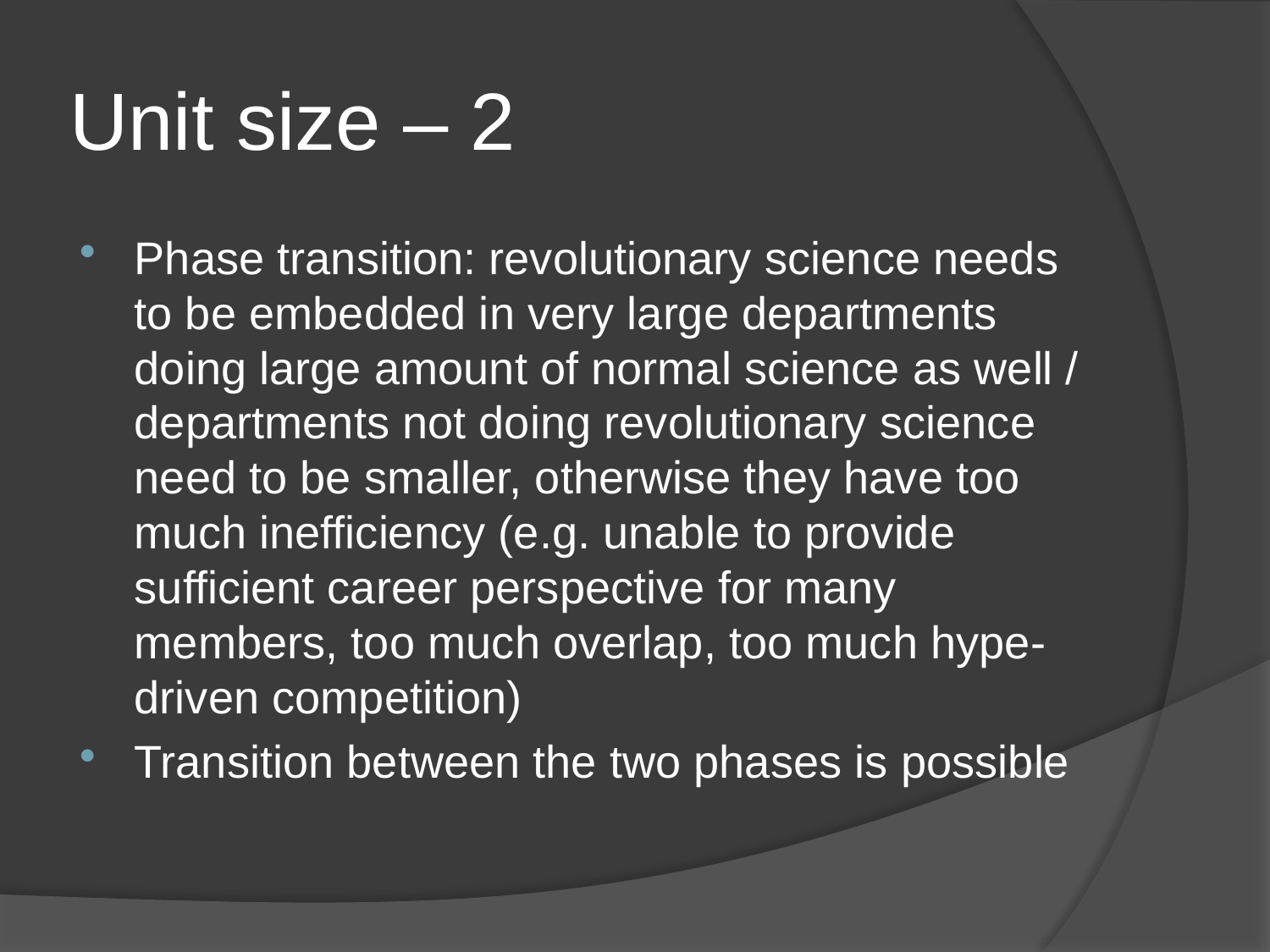

# Unit size – 2
Phase transition: revolutionary science needs to be embedded in very large departments doing large amount of normal science as well / departments not doing revolutionary science need to be smaller, otherwise they have too much inefficiency (e.g. unable to provide sufficient career perspective for many members, too much overlap, too much hype-driven competition)
Transition between the two phases is possible